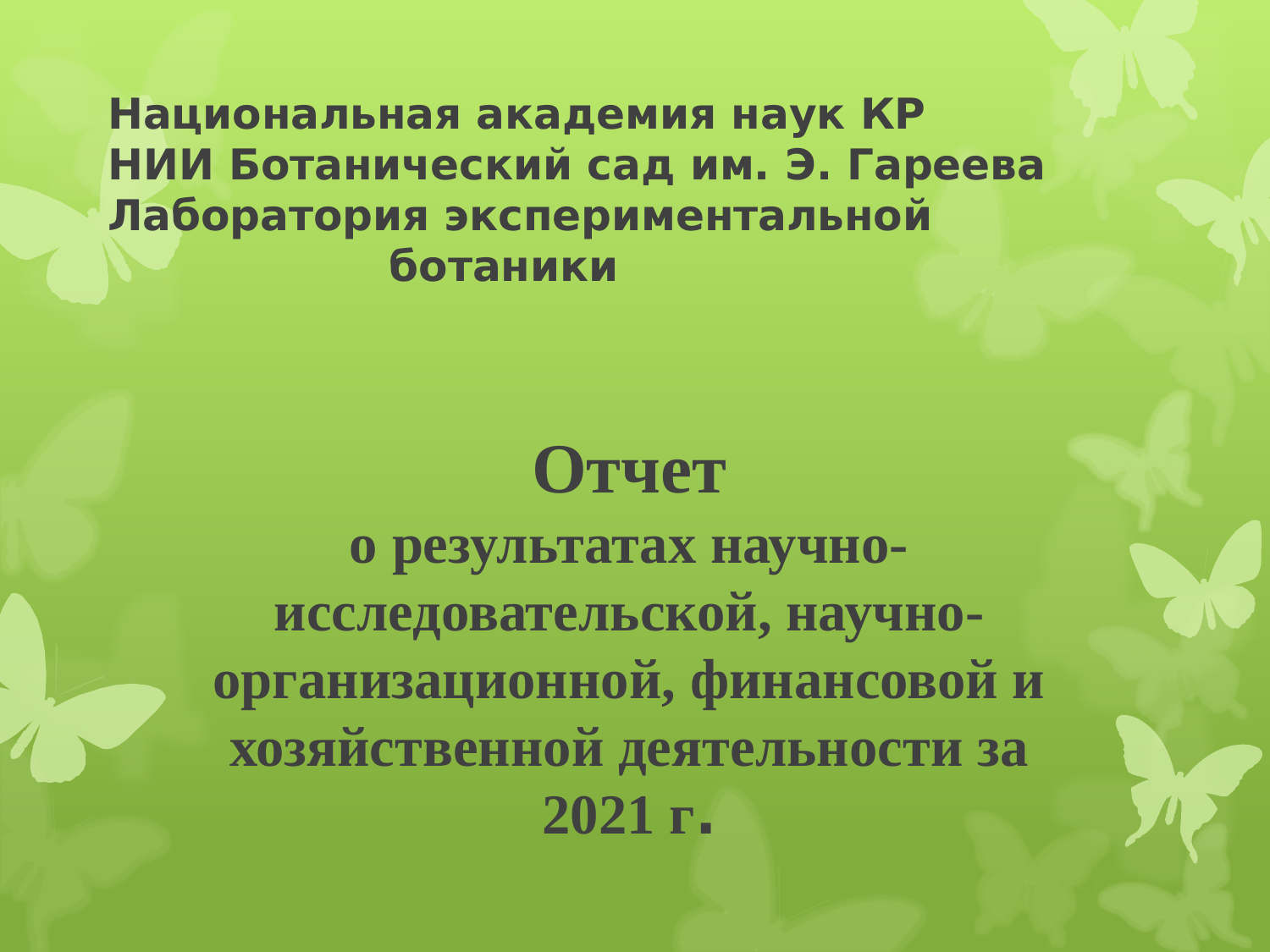

# Национальная академия наук КР НИИ Ботанический сад им. Э. Гареева Лаборатория экспериментальной ботаники
Отчет
о результатах научно-исследовательской, научно-организационной, финансовой и хозяйственной деятельности за 2021 г.